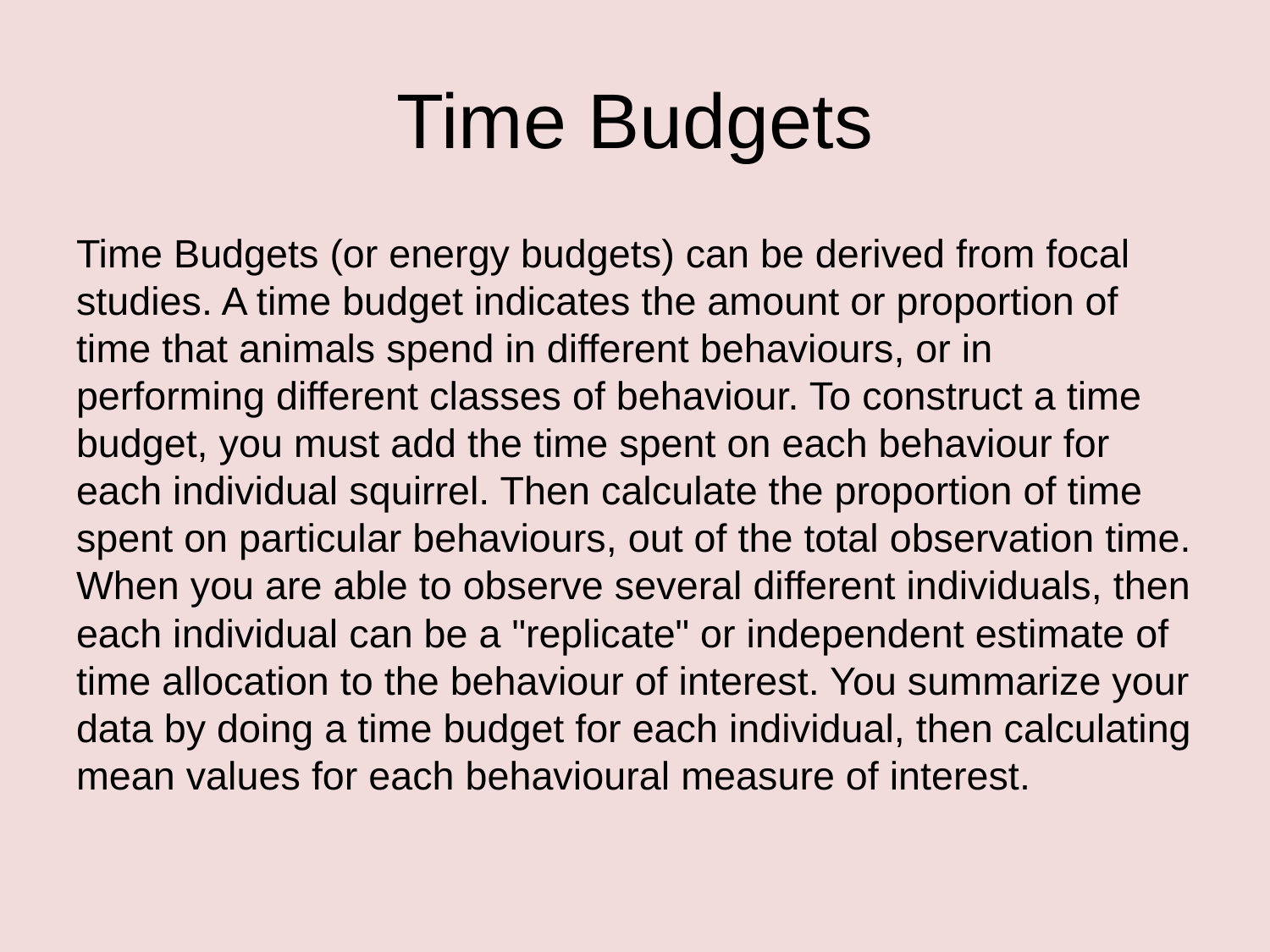

# Time Budgets
Time Budgets (or energy budgets) can be derived from focal studies. A time budget indicates the amount or proportion of time that animals spend in different behaviours, or in performing different classes of behaviour. To construct a time budget, you must add the time spent on each behaviour for each individual squirrel. Then calculate the proportion of time spent on particular behaviours, out of the total observation time. When you are able to observe several different individuals, then each individual can be a "replicate" or independent estimate of time allocation to the behaviour of interest. You summarize your data by doing a time budget for each individual, then calculating mean values for each behavioural measure of interest.